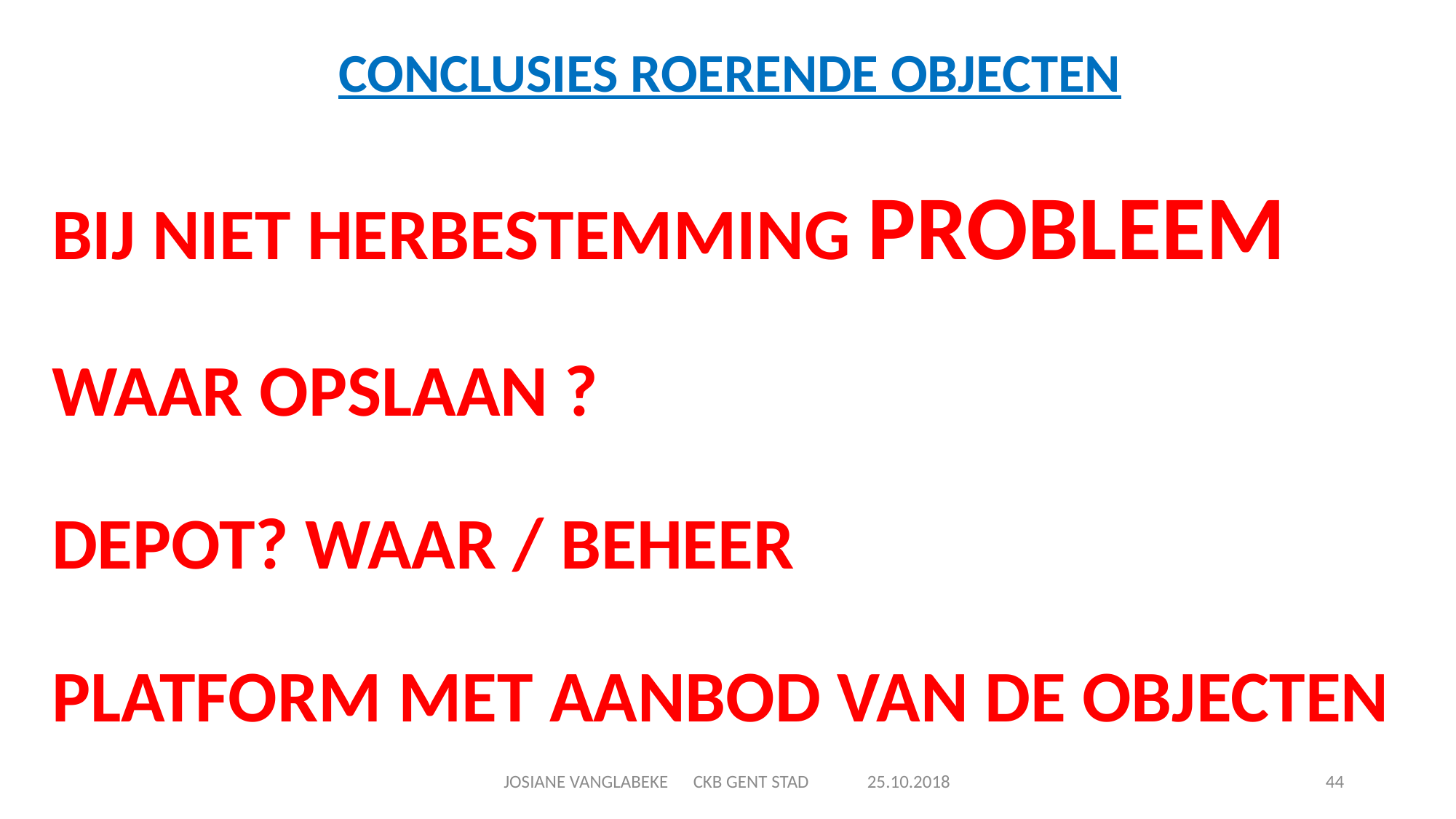

CONCLUSIES ROERENDE OBJECTEN

BIJ NIET HERBESTEMMING PROBLEEM

WAAR OPSLAAN ?

DEPOT? WAAR / BEHEER

PLATFORM MET AANBOD VAN DE OBJECTEN
JOSIANE VANGLABEKE      CKB GENT STAD              25.10.2018
44